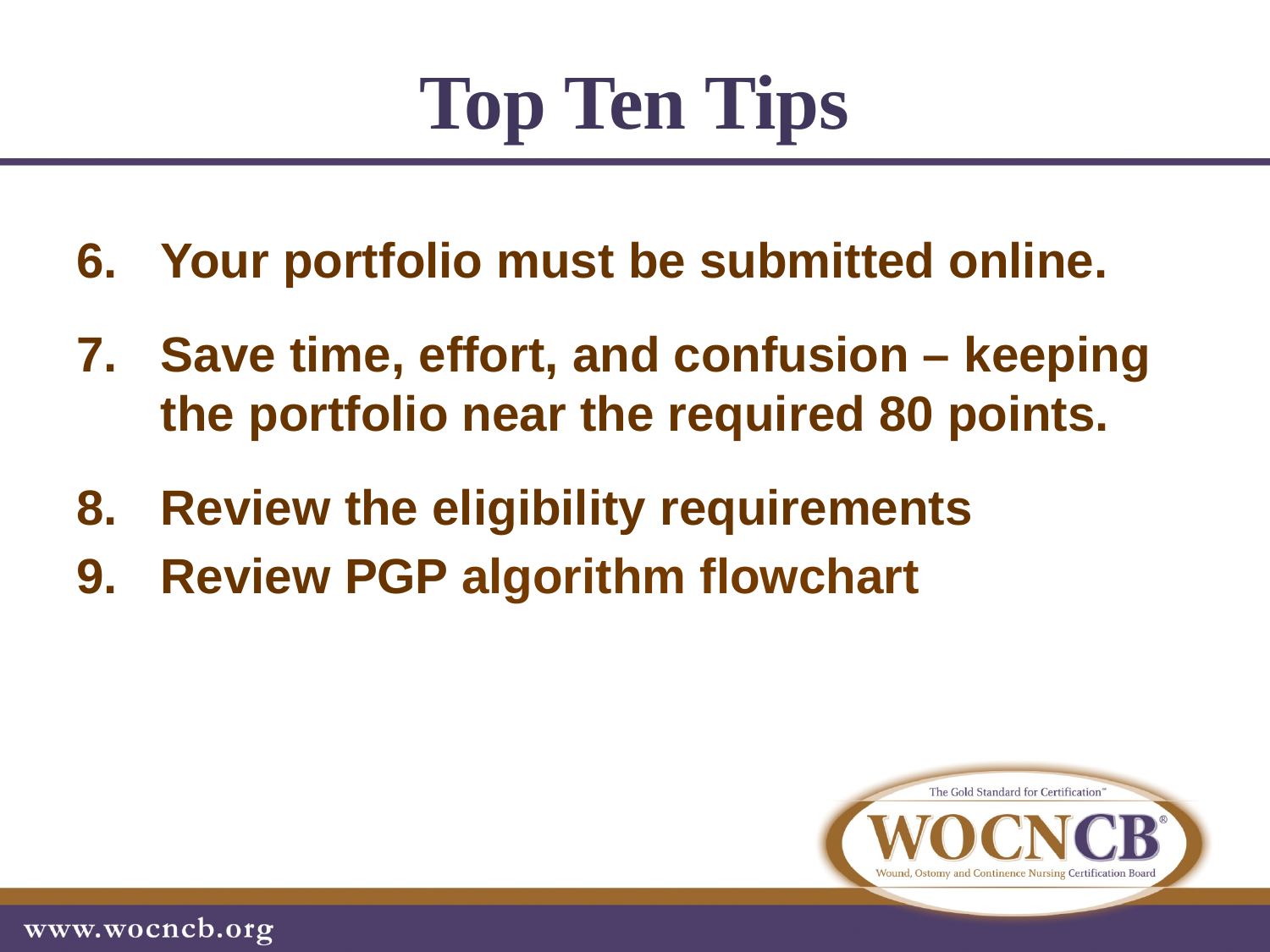

# Top Ten Tips
Your portfolio must be submitted online.
Save time, effort, and confusion – keeping the portfolio near the required 80 points.
Review the eligibility requirements
Review PGP algorithm flowchart